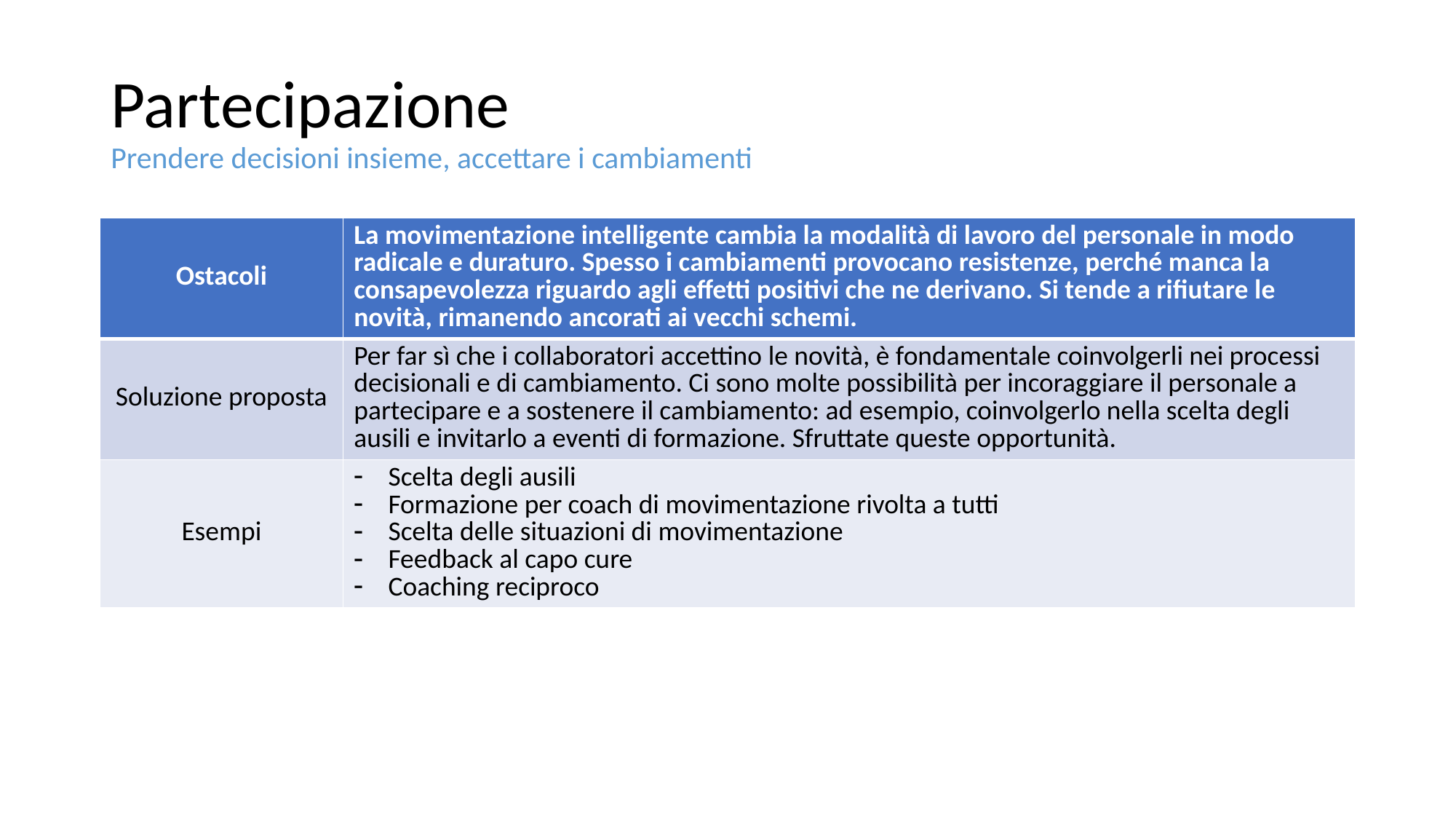

# Partecipazione Prendere decisioni insieme, accettare i cambiamenti
| Ostacoli | La movimentazione intelligente cambia la modalità di lavoro del personale in modo radicale e duraturo. Spesso i cambiamenti provocano resistenze, perché manca la consapevolezza riguardo agli effetti positivi che ne derivano. Si tende a rifiutare le novità, rimanendo ancorati ai vecchi schemi. |
| --- | --- |
| Soluzione proposta | Per far sì che i collaboratori accettino le novità, è fondamentale coinvolgerli nei processi decisionali e di cambiamento. Ci sono molte possibilità per incoraggiare il personale a partecipare e a sostenere il cambiamento: ad esempio, coinvolgerlo nella scelta degli ausili e invitarlo a eventi di formazione. Sfruttate queste opportunità. |
| Esempi | Scelta degli ausili Formazione per coach di movimentazione rivolta a tutti Scelta delle situazioni di movimentazione Feedback al capo cure Coaching reciproco |